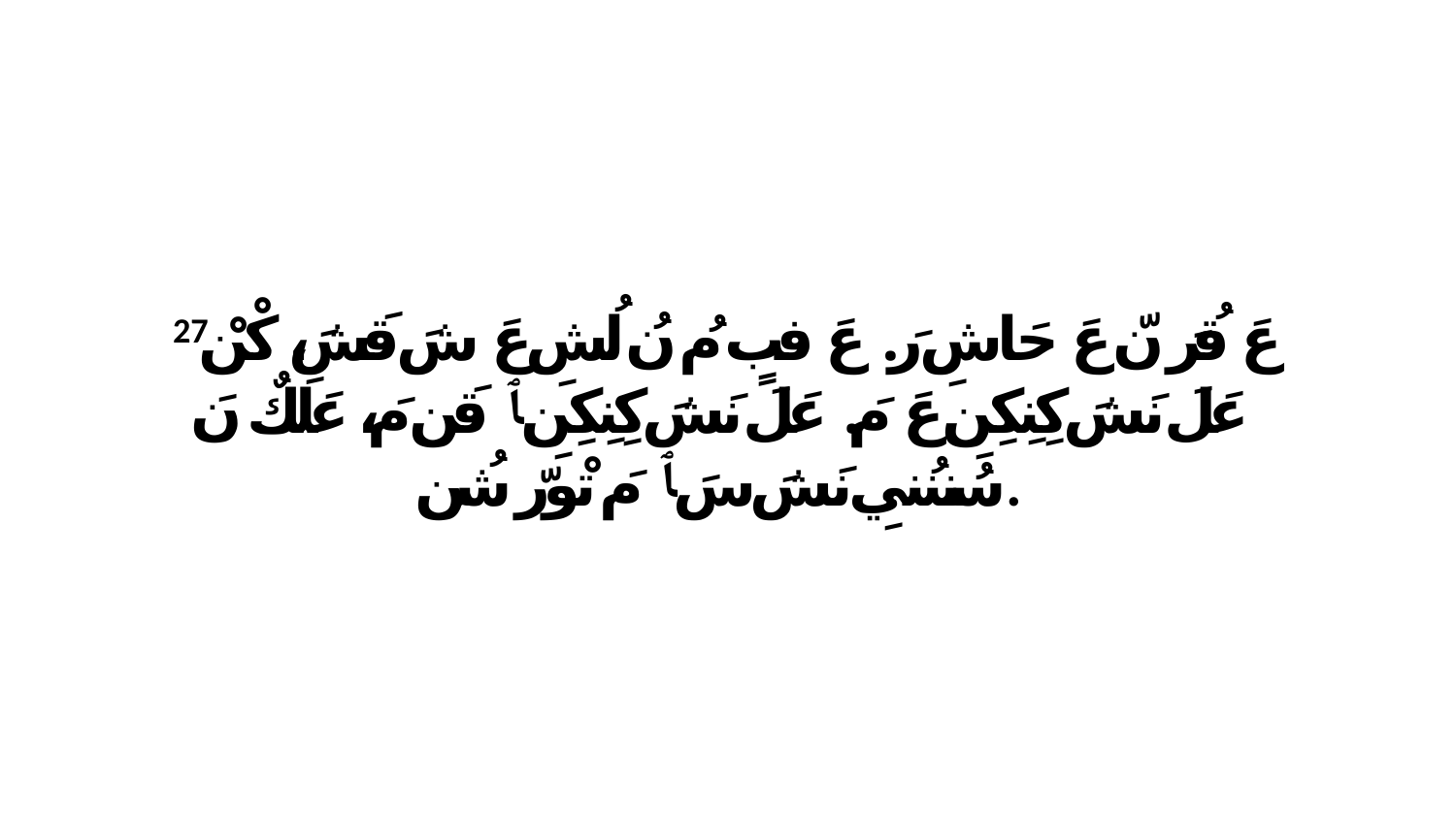

27 عَ قُرَ نّ عَ حَاشِ رَ. عَ فبٍ مُ نُ لُشِ عَ شَ قَشَ، كْنْ عَلَ نَشَ كِنِكِنِ عَ مَ. عَلَ نَشَ كِنِكِنِ ﭑ قَن مَ، عَلَكٌ نَ سُننُنيِ نَشَ سَ ﭑ مَ تْورّ شُن.